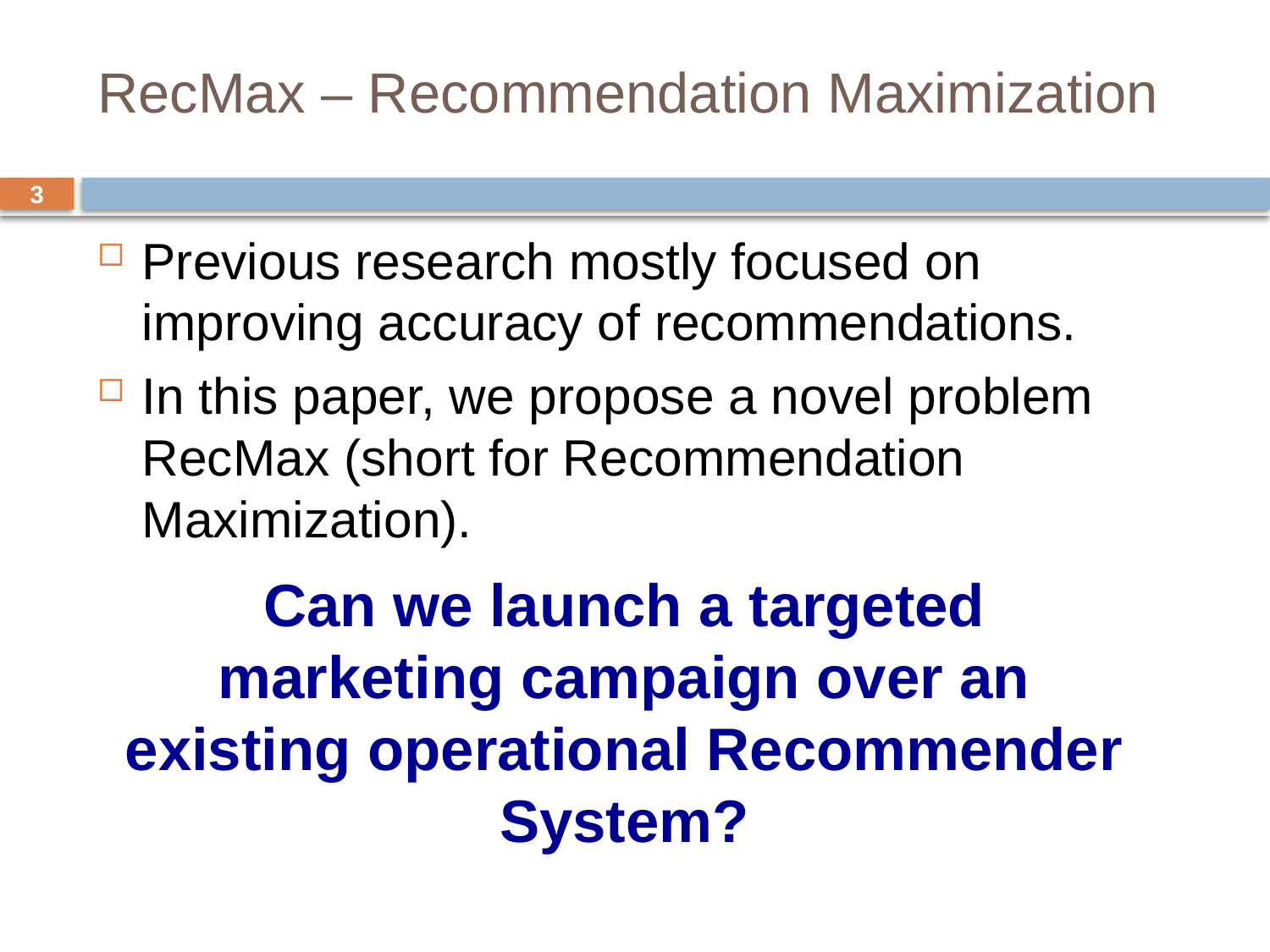

# RecMax – Recommendation Maximization
3
Previous research mostly focused on improving accuracy of recommendations.
In this paper, we propose a novel problem RecMax (short for Recommendation Maximization).
Can we launch a targeted marketing campaign over an existing operational Recommender System?